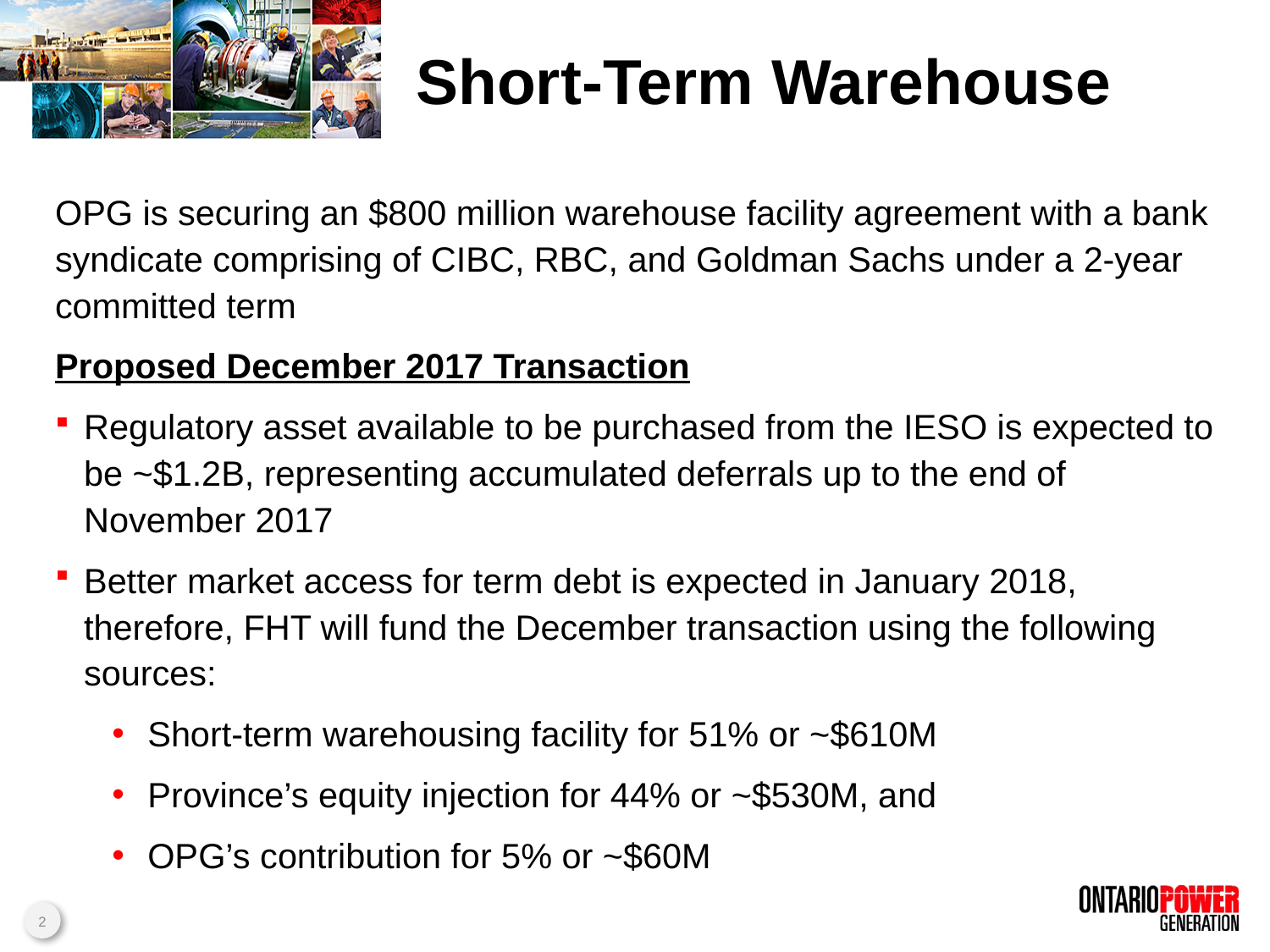

# Short-Term Warehouse
OPG is securing an $800 million warehouse facility agreement with a bank syndicate comprising of CIBC, RBC, and Goldman Sachs under a 2-year committed term
Proposed December 2017 Transaction
Regulatory asset available to be purchased from the IESO is expected to be ~$1.2B, representing accumulated deferrals up to the end of November 2017
Better market access for term debt is expected in January 2018, therefore, FHT will fund the December transaction using the following sources:
Short-term warehousing facility for 51% or ~$610M
Province’s equity injection for 44% or ~$530M, and
OPG’s contribution for 5% or ~$60M

2